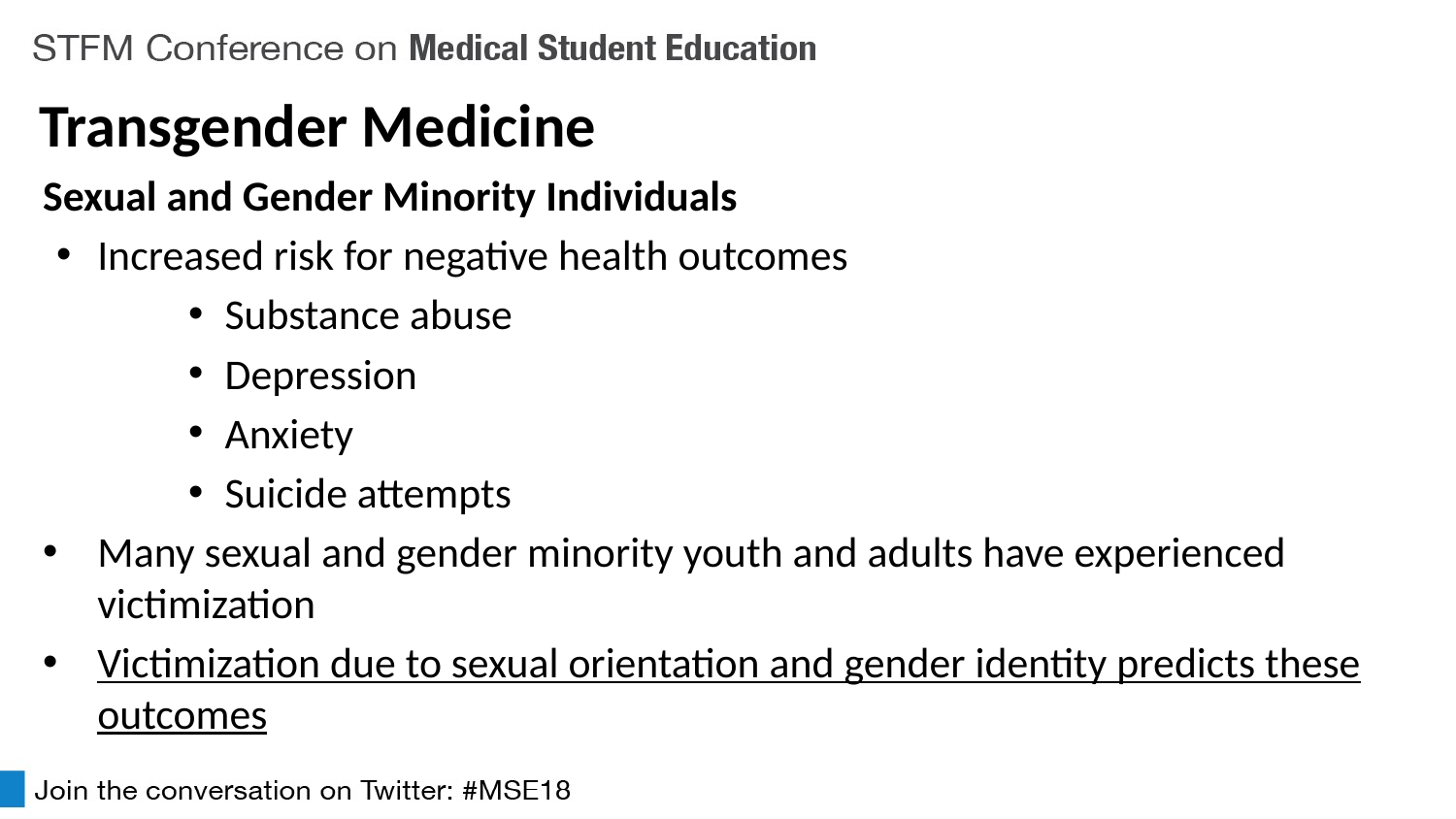

Transgender Medicine
Sexual and Gender Minority Individuals
Increased risk for negative health outcomes
Substance abuse
Depression
Anxiety
Suicide attempts
Many sexual and gender minority youth and adults have experienced victimization
Victimization due to sexual orientation and gender identity predicts these outcomes